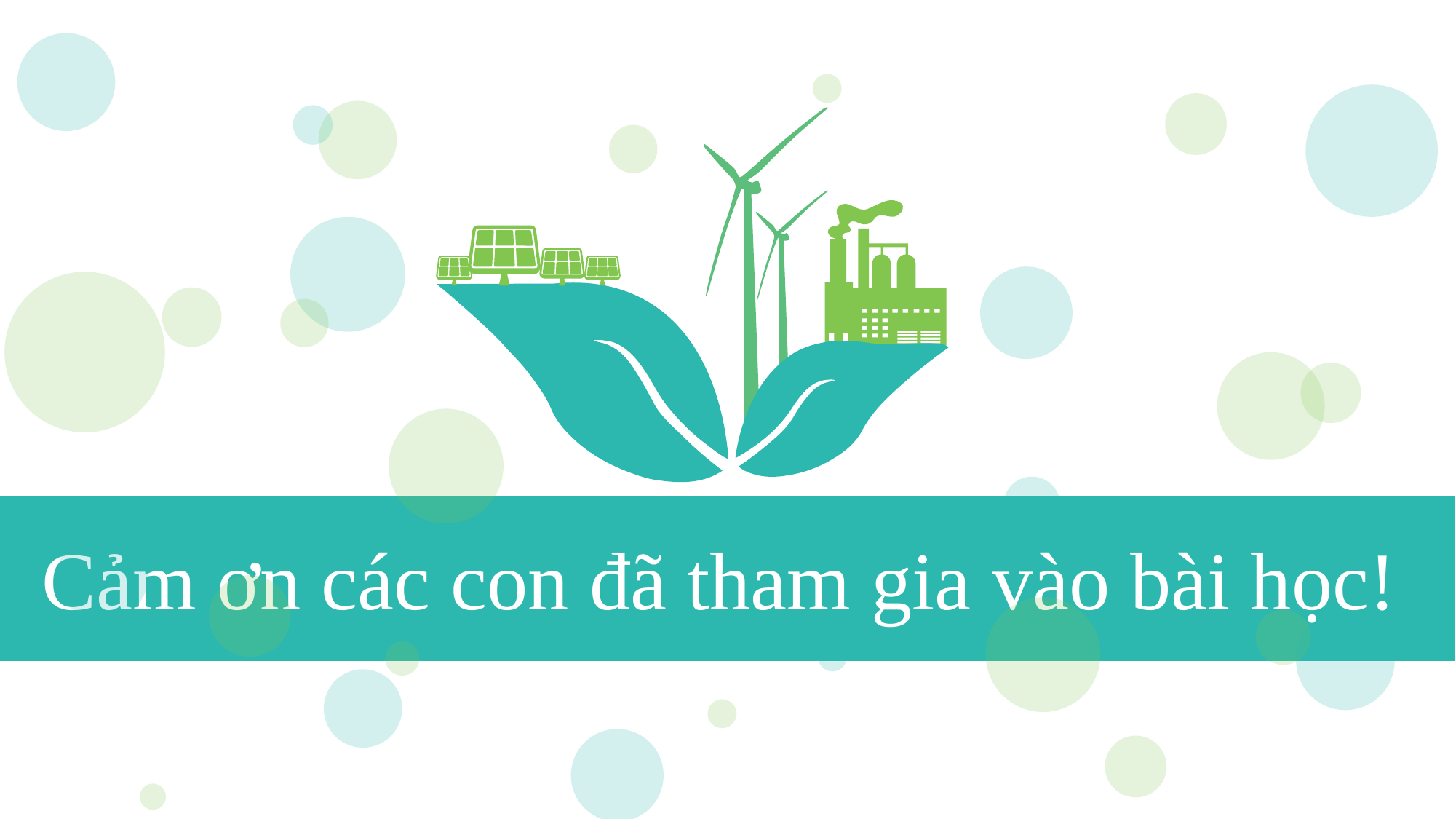

Cảm ơn các con đã tham gia vào bài học!